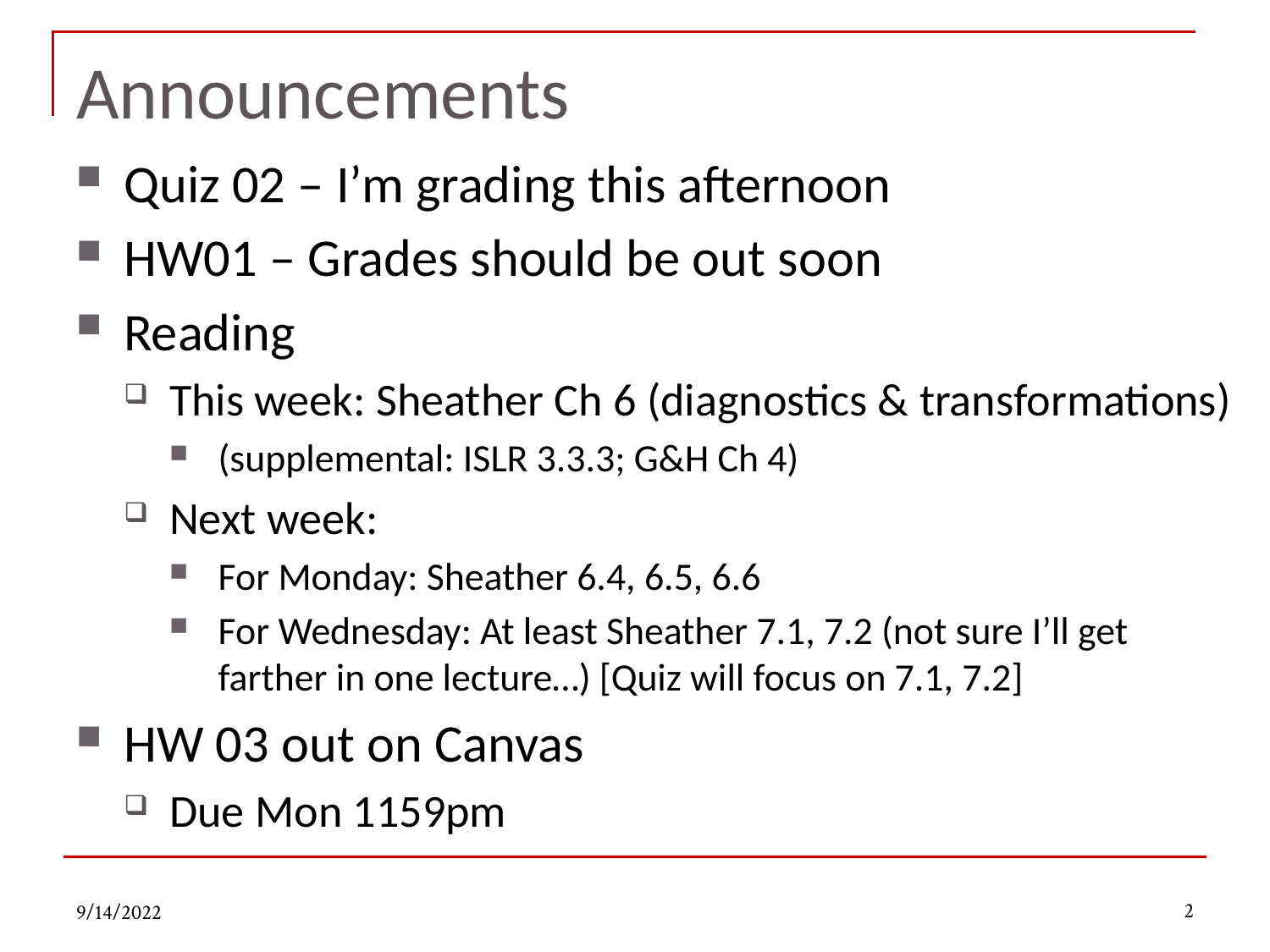

# Announcements
Quiz 02 – I’m grading this afternoon
HW01 – Grades should be out soon
Reading
This week: Sheather Ch 6 (diagnostics & transformations)
(supplemental: ISLR 3.3.3; G&H Ch 4)
Next week:
For Monday: Sheather 6.4, 6.5, 6.6
For Wednesday: At least Sheather 7.1, 7.2 (not sure I’ll get farther in one lecture…) [Quiz will focus on 7.1, 7.2]
HW 03 out on Canvas
Due Mon 1159pm
9/14/2022
2